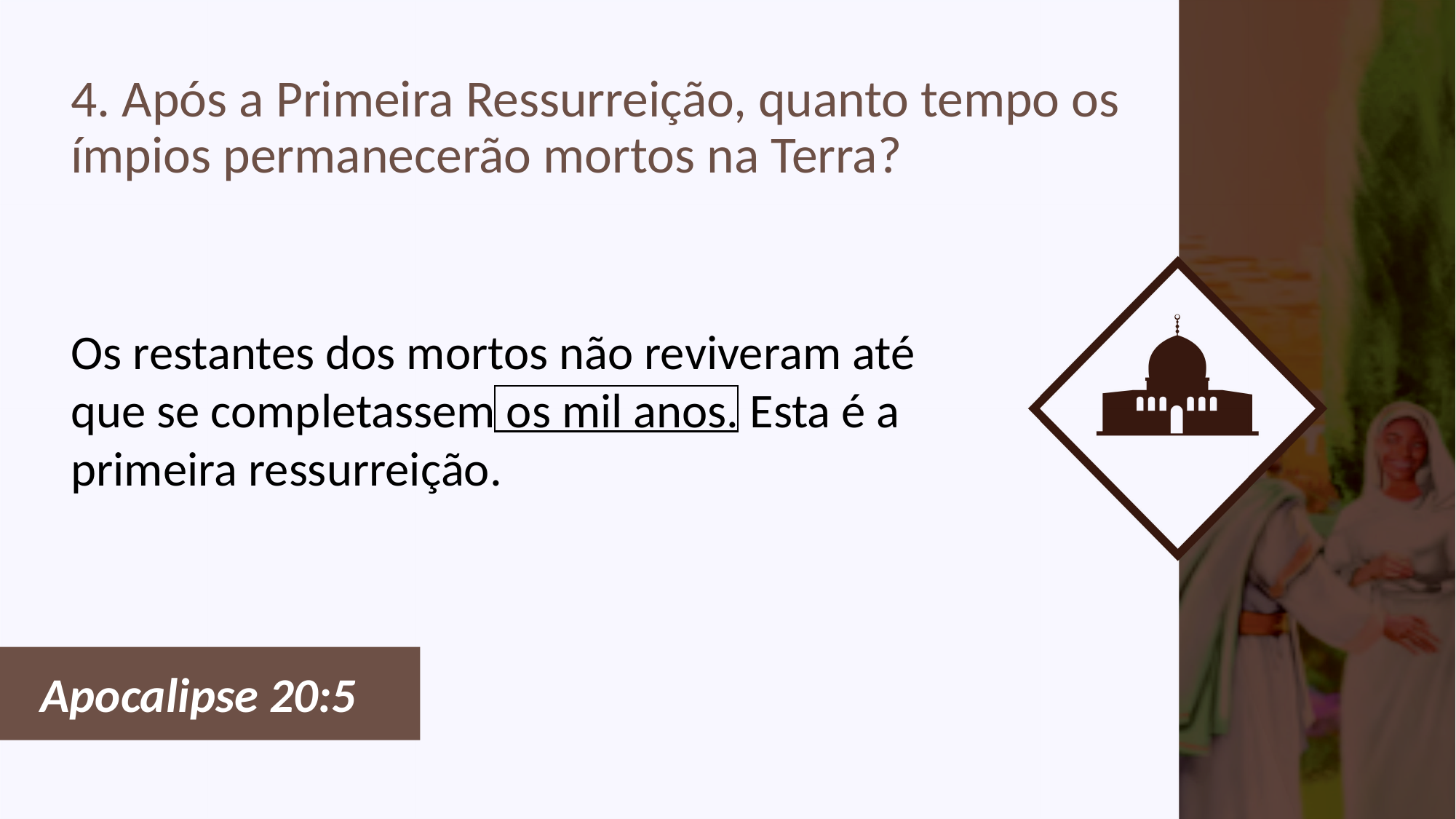

# 4. Após a Primeira Ressurreição, quanto tempo os ímpios permanecerão mortos na Terra?
Os restantes dos mortos não reviveram até que se completassem os mil anos. Esta é a primeira ressurreição.

Apocalipse 20:5